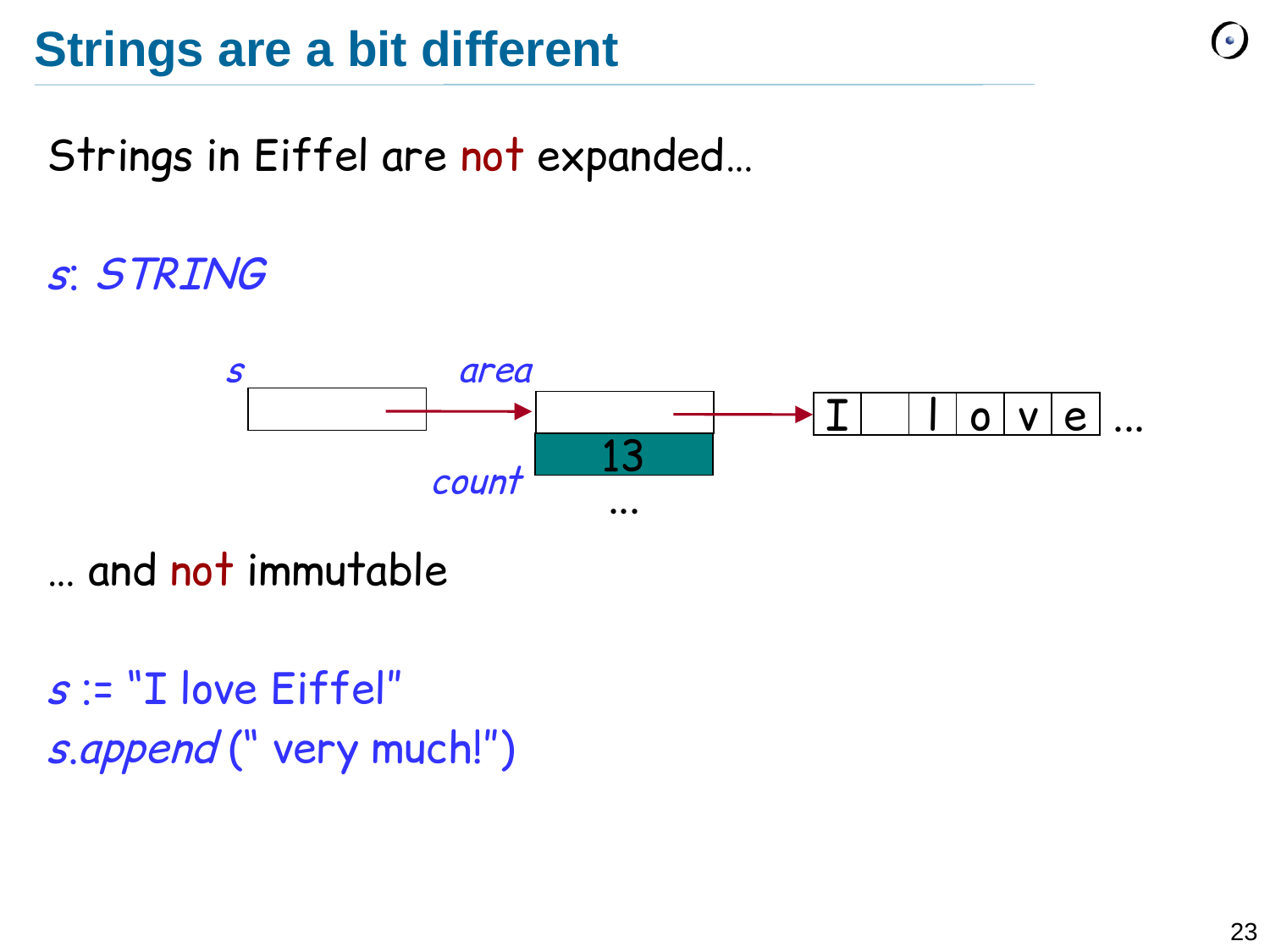

# Strings are a bit different
Strings in Eiffel are not expanded…

s: STRING

… and not immutable

s := “I love Eiffel”
s.append (“ very much!”)
s
area

I

l
o
v
e
...

13
count
...